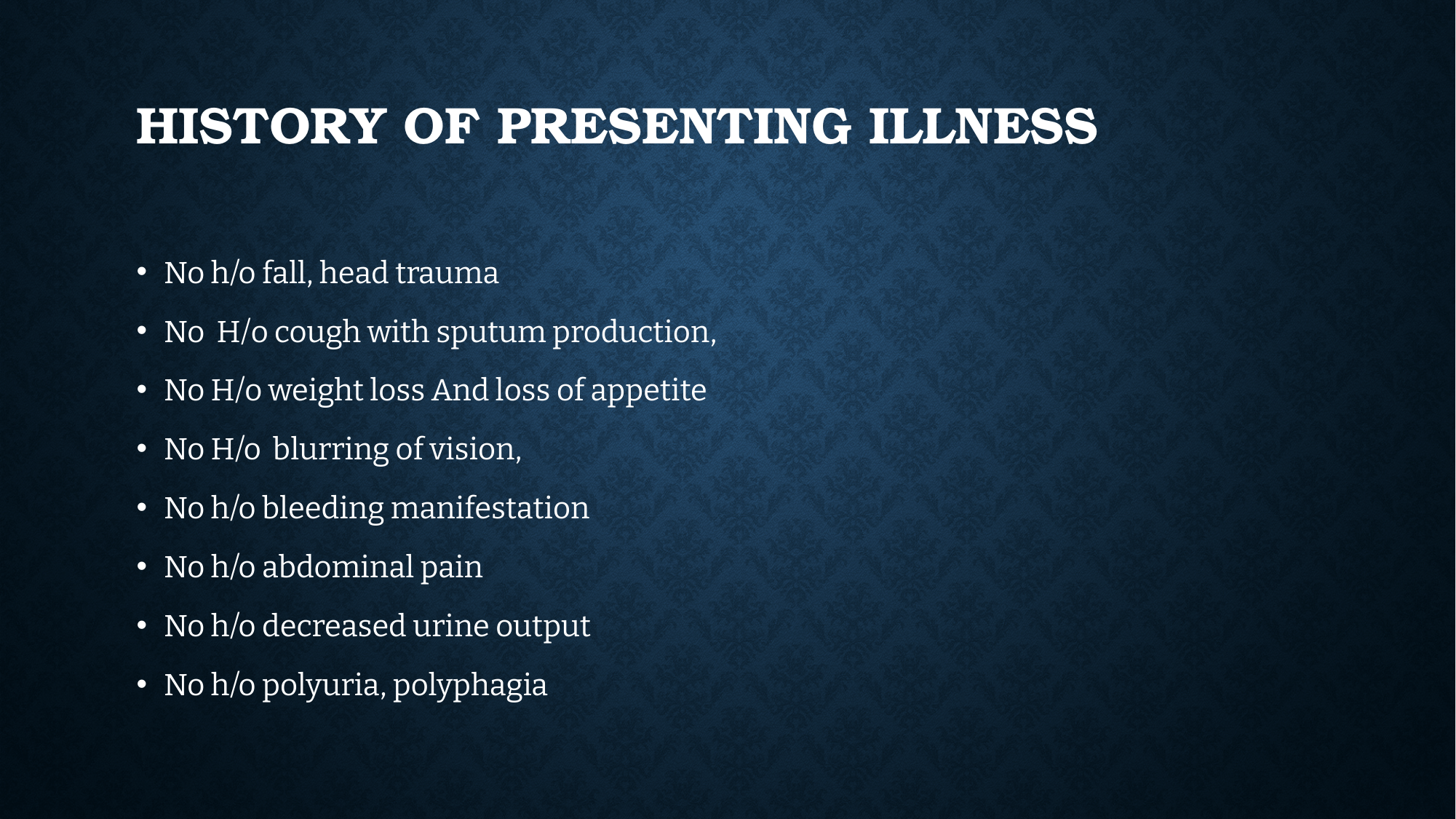

# HISTORY OF PRESENTING ILLNESS
No h/o fall, head trauma
No  H/o cough with sputum production,
No H/o weight loss And loss of appetite
No H/o  blurring of vision,
No h/o bleeding manifestation
No h/o abdominal pain
No h/o decreased urine output
No h/o polyuria, polyphagia